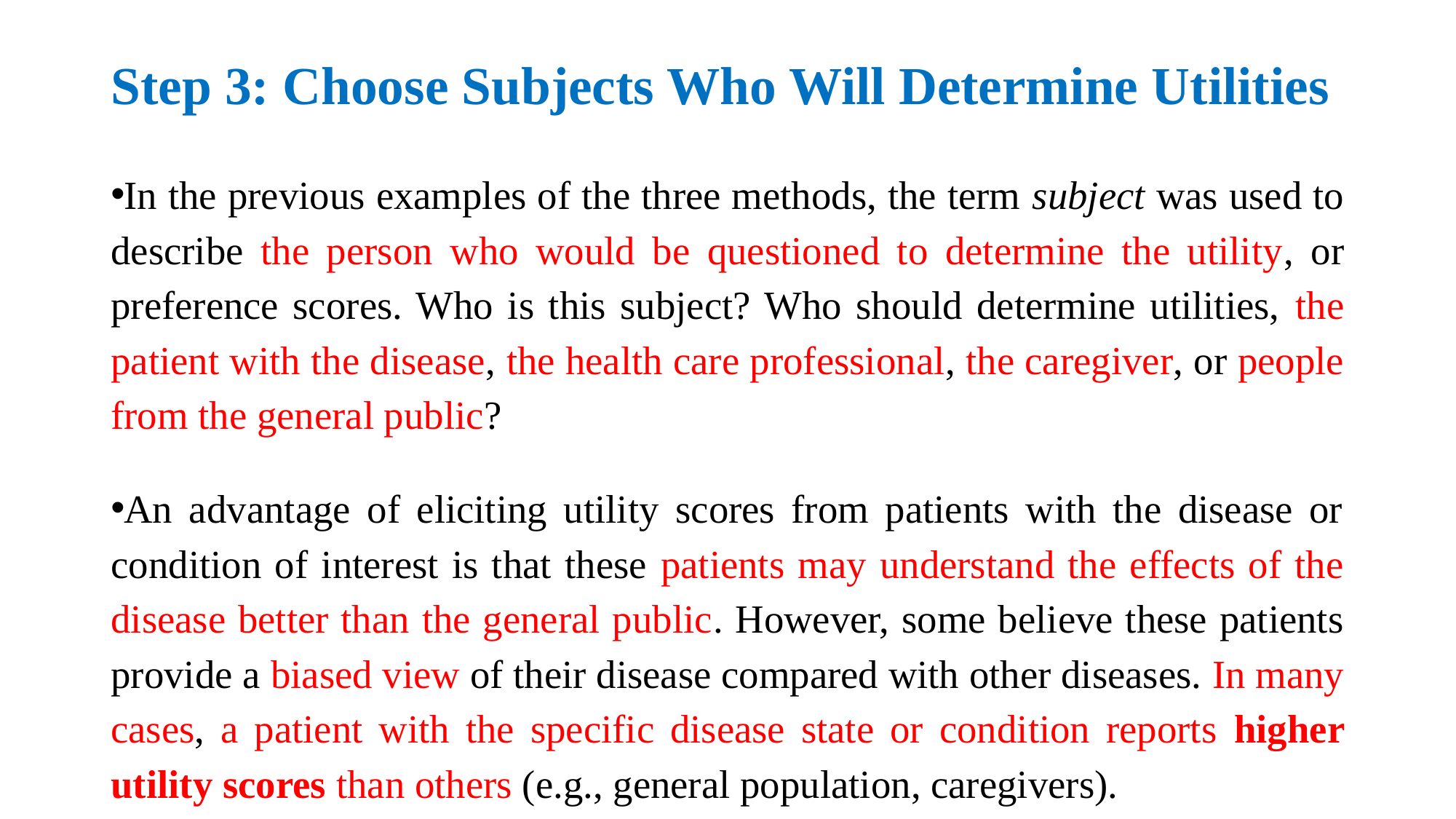

# Step 3: Choose Subjects Who Will Determine Utilities
In the previous examples of the three methods, the term subject was used to describe the person who would be questioned to determine the utility, or preference scores. Who is this subject? Who should determine utilities, the patient with the disease, the health care professional, the caregiver, or people from the general public?

An advantage of eliciting utility scores from patients with the disease or condition of interest is that these patients may understand the effects of the disease better than the general public. However, some believe these patients provide a biased view of their disease compared with other diseases. In many cases, a patient with the specific disease state or condition reports higher utility scores than others (e.g., general population, caregivers).